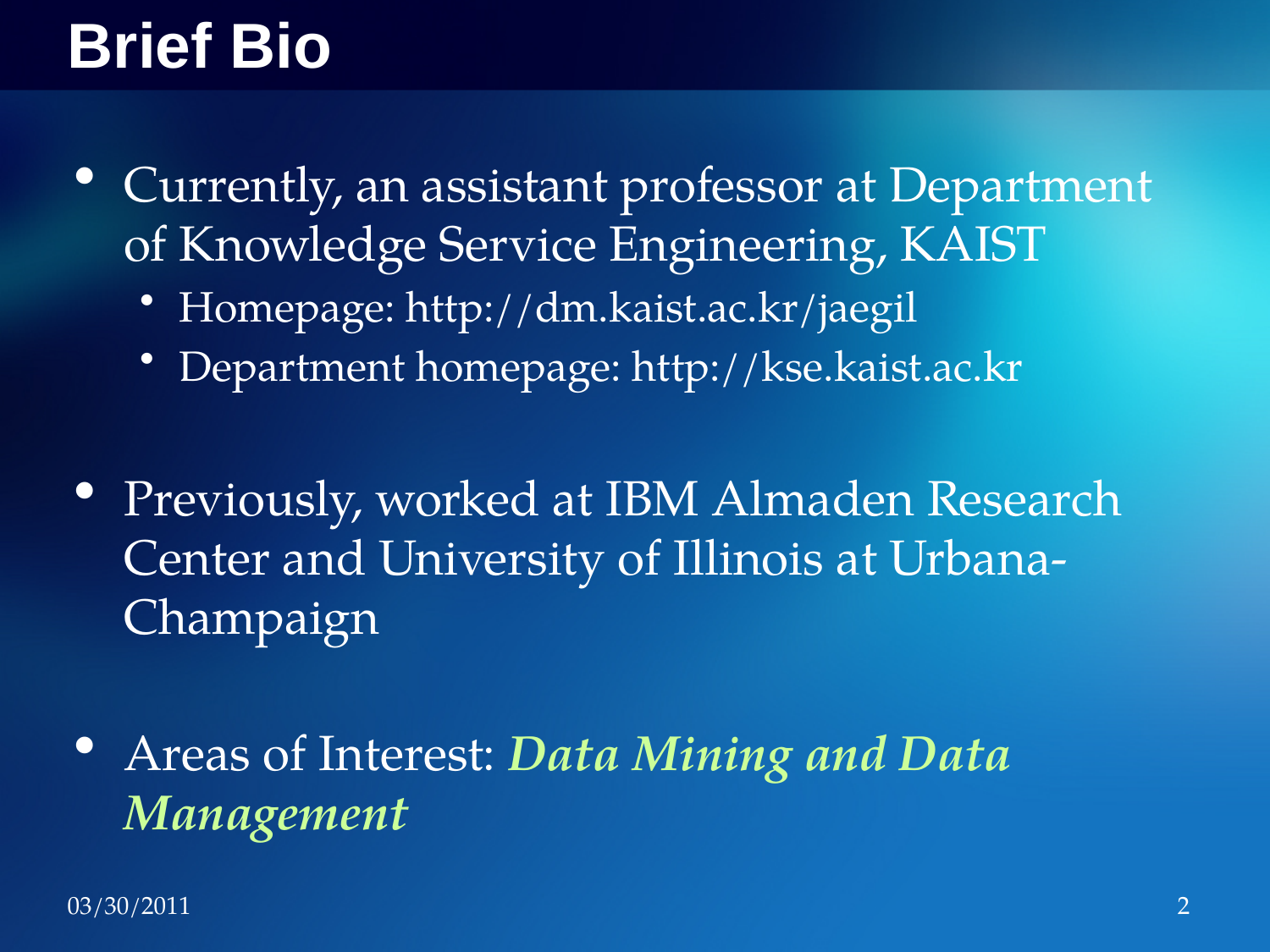

# Brief Bio
Currently, an assistant professor at Department of Knowledge Service Engineering, KAIST
Homepage: http://dm.kaist.ac.kr/jaegil
Department homepage: http://kse.kaist.ac.kr

Previously, worked at IBM Almaden Research Center and University of Illinois at Urbana-Champaign

Areas of Interest: Data Mining and Data Management